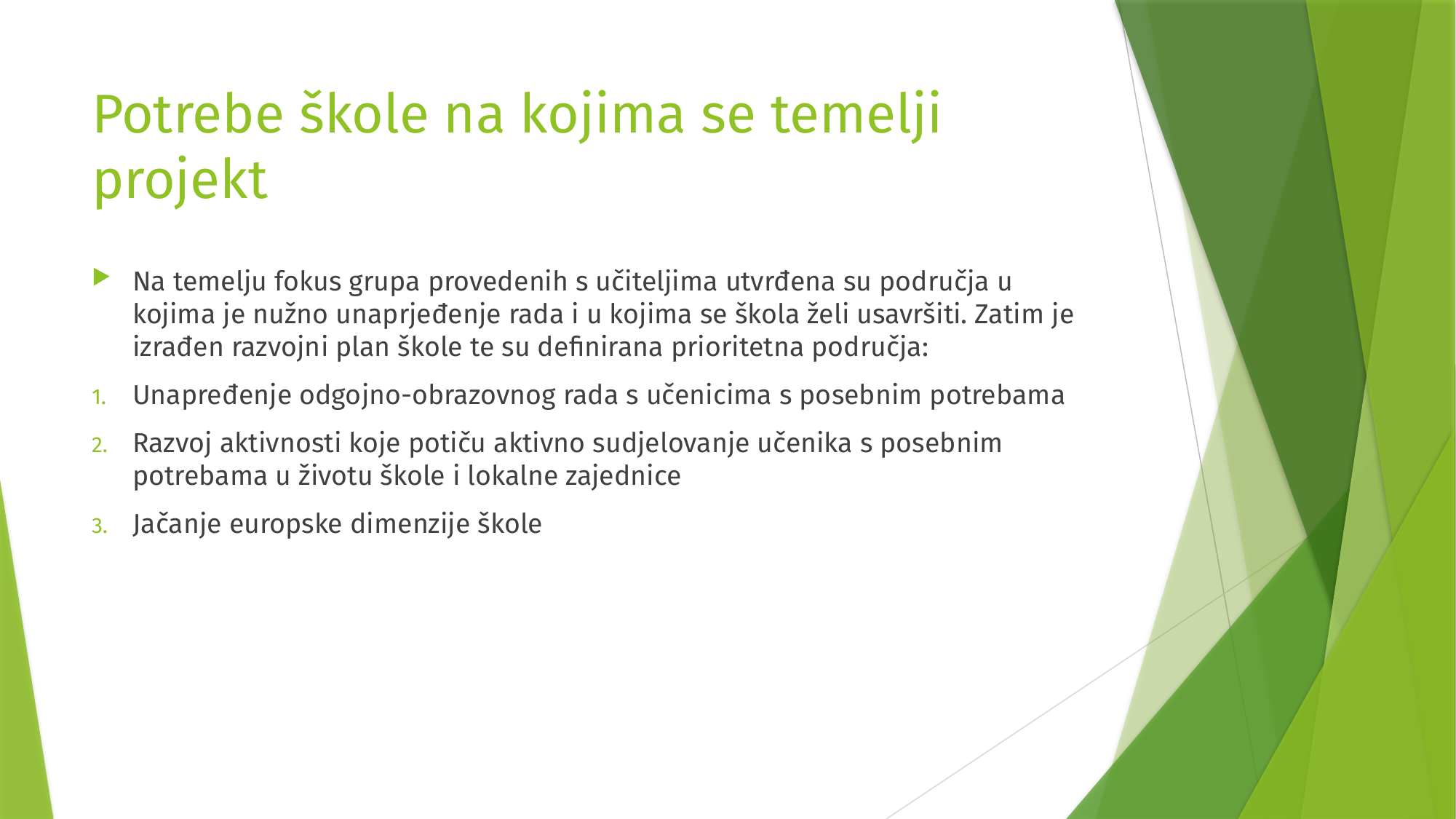

# Potrebe škole na kojima se temelji projekt
Na temelju fokus grupa provedenih s učiteljima utvrđena su područja u kojima je nužno unaprjeđenje rada i u kojima se škola želi usavršiti. Zatim je izrađen razvojni plan škole te su definirana prioritetna područja:
Unapređenje odgojno-obrazovnog rada s učenicima s posebnim potrebama
Razvoj aktivnosti koje potiču aktivno sudjelovanje učenika s posebnim potrebama u životu škole i lokalne zajednice
Jačanje europske dimenzije škole